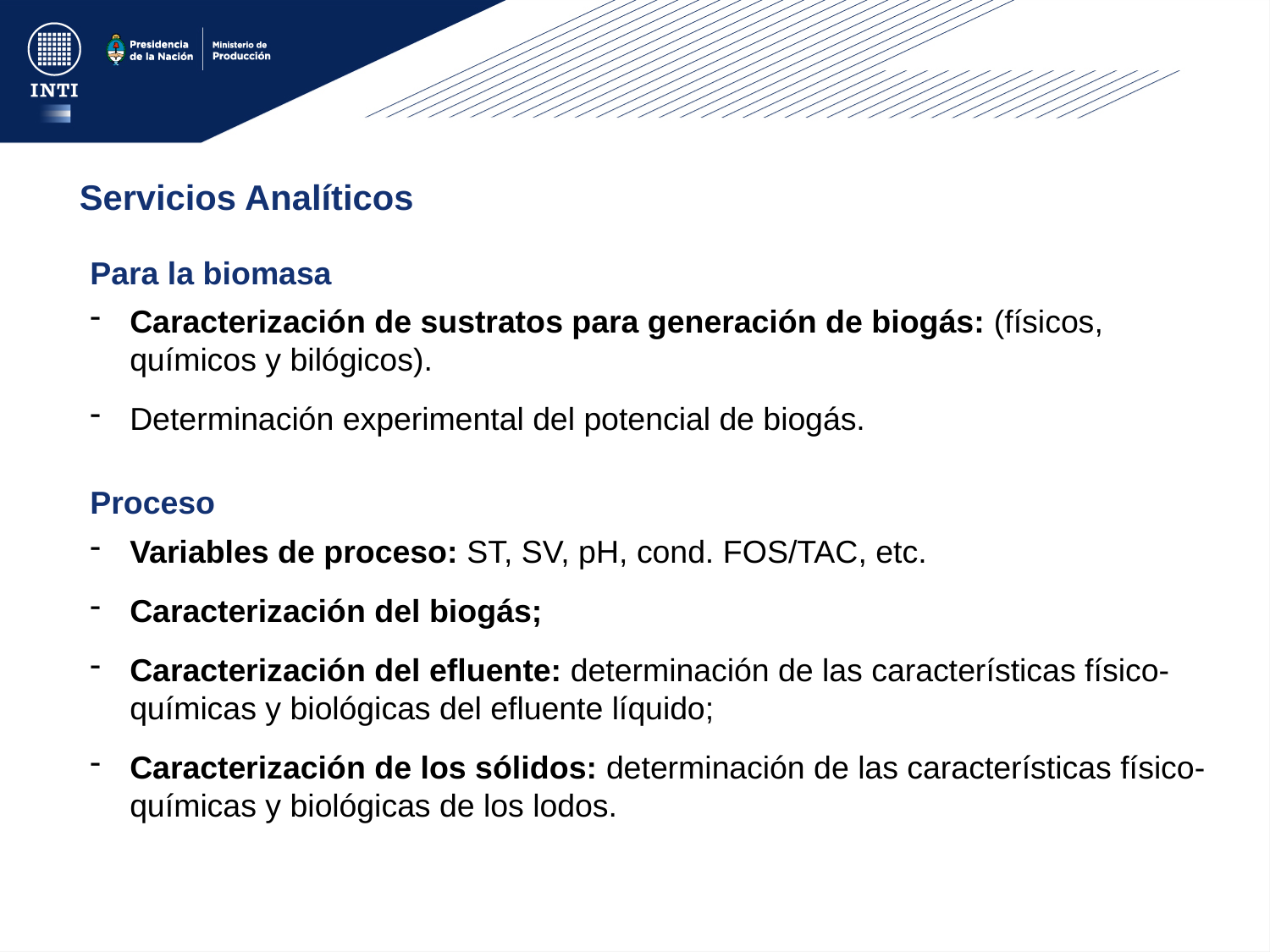

Servicios Analíticos
Para la biomasa
Caracterización de sustratos para generación de biogás: (físicos, químicos y bilógicos).
Determinación experimental del potencial de biogás.
Proceso
Variables de proceso: ST, SV, pH, cond. FOS/TAC, etc.
Caracterización del biogás;
Caracterización del efluente: determinación de las características físico-químicas y biológicas del efluente líquido;
Caracterización de los sólidos: determinación de las características físico-químicas y biológicas de los lodos.